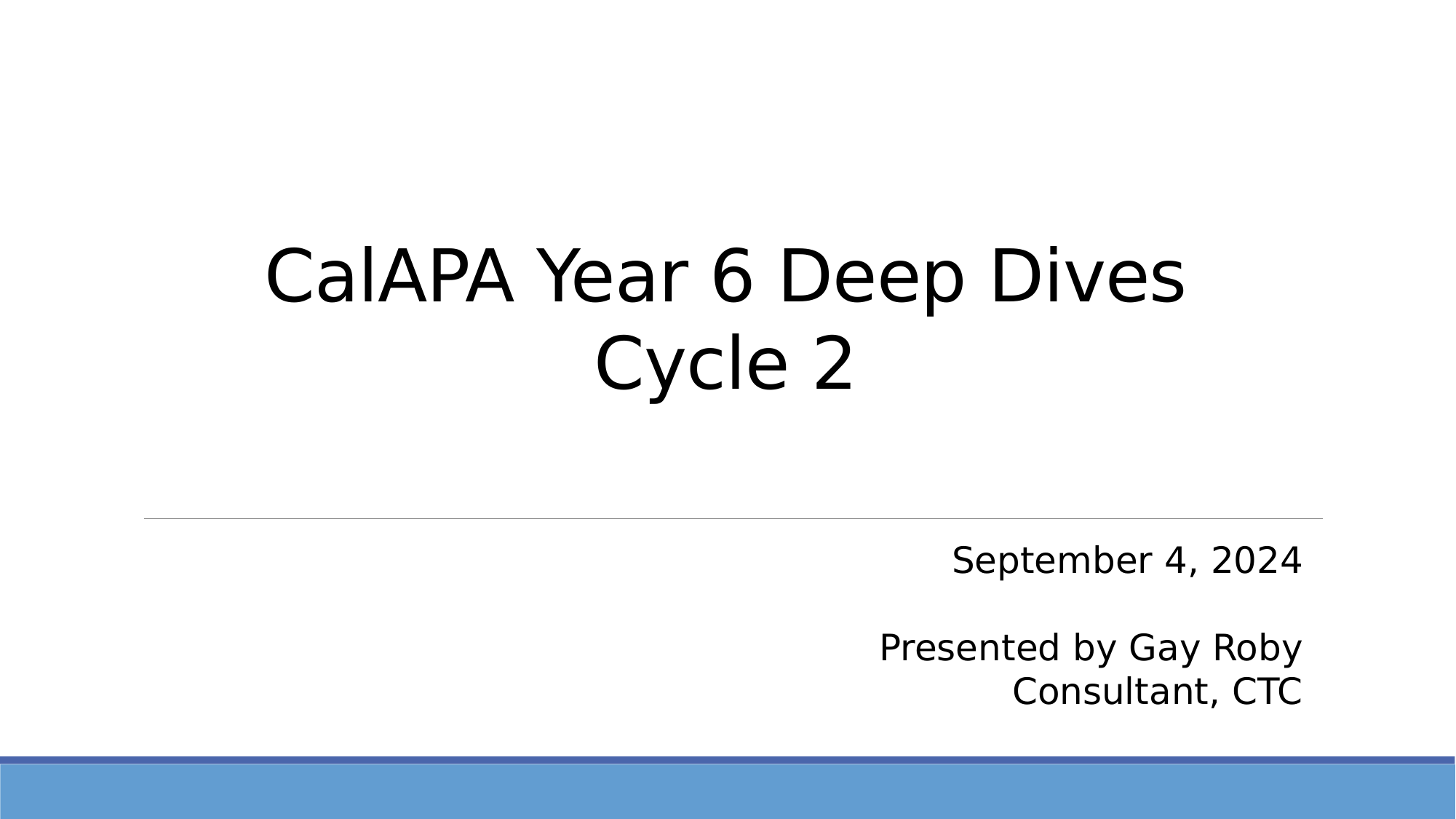

# CalAPA Year 6 Deep Dives Cycle 2
September 4, 2024

Presented by Gay Roby
Consultant, CTC